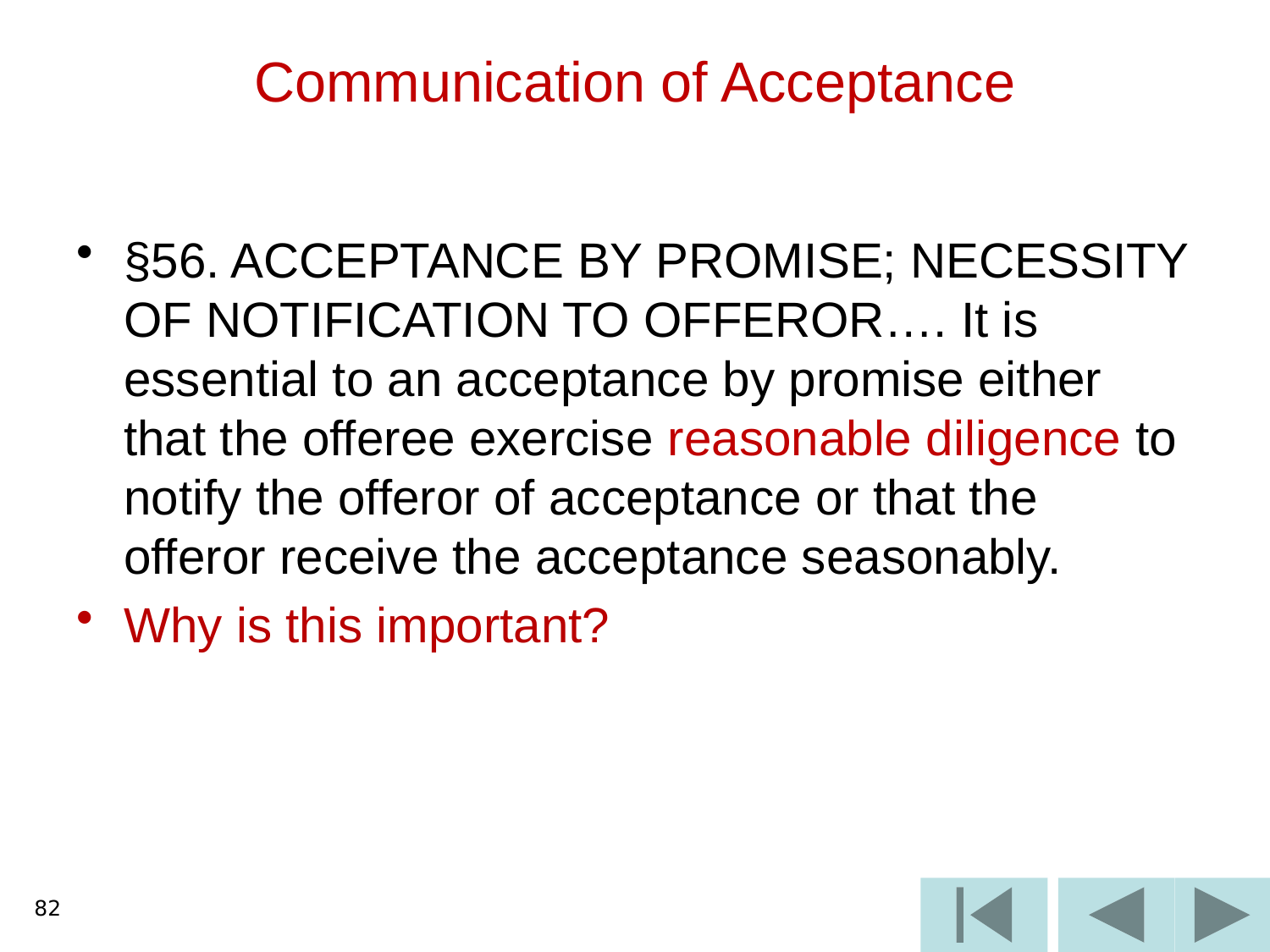

# Communication of Acceptance
§56. ACCEPTANCE BY PROMISE; NECESSITY OF NOTIFICATION TO OFFEROR…. It is essential to an acceptance by promise either that the offeree exercise reasonable diligence to notify the offeror of acceptance or that the offeror receive the acceptance seasonably.
Why is this important?

82